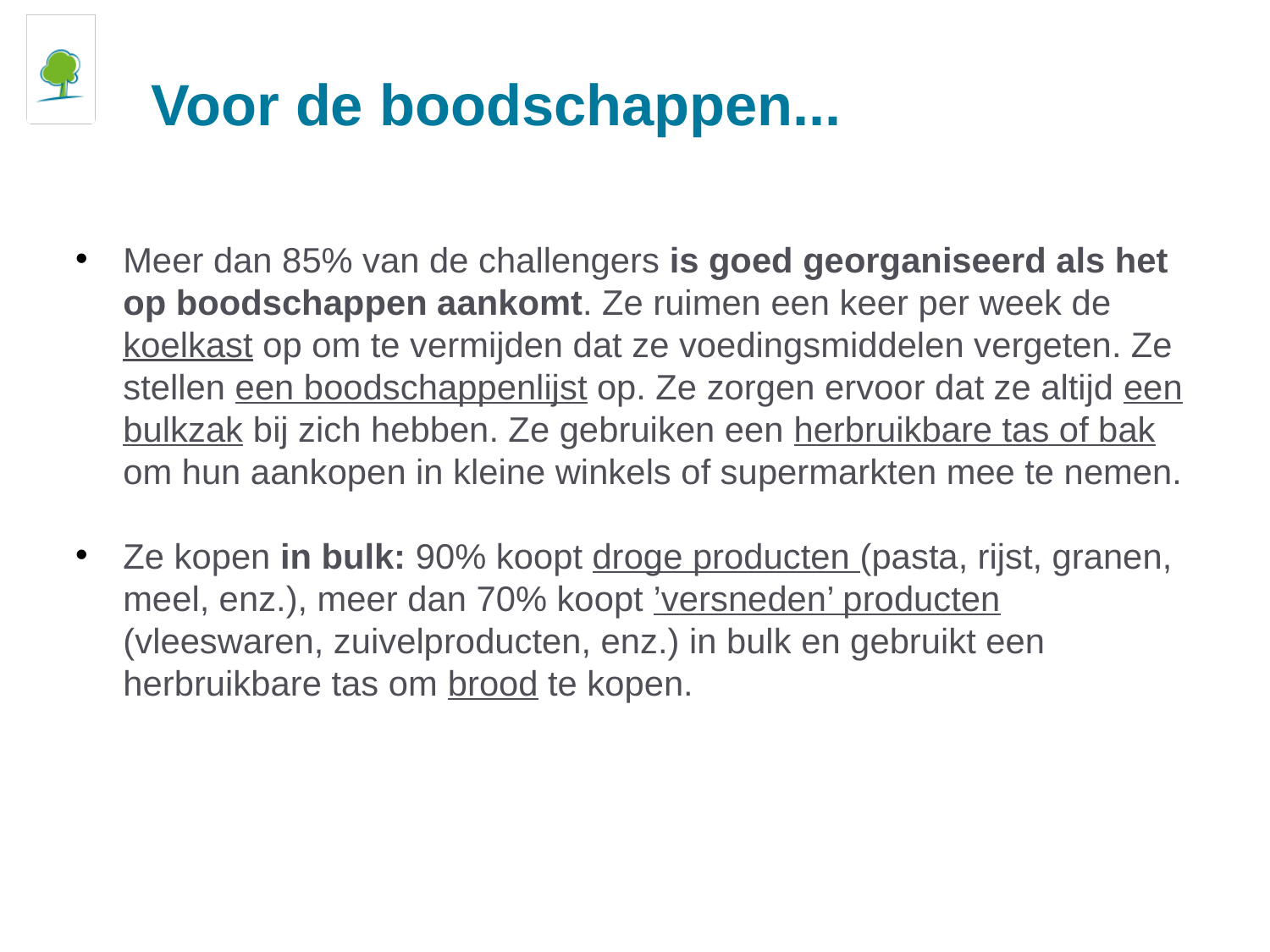

# Voor de boodschappen...
Meer dan 85% van de challengers is goed georganiseerd als het op boodschappen aankomt. Ze ruimen een keer per week de koelkast op om te vermijden dat ze voedingsmiddelen vergeten. Ze stellen een boodschappenlijst op. Ze zorgen ervoor dat ze altijd een bulkzak bij zich hebben. Ze gebruiken een herbruikbare tas of bak om hun aankopen in kleine winkels of supermarkten mee te nemen.

Ze kopen in bulk: 90% koopt droge producten (pasta, rijst, granen, meel, enz.), meer dan 70% koopt ’versneden’ producten (vleeswaren, zuivelproducten, enz.) in bulk en gebruikt een herbruikbare tas om brood te kopen.